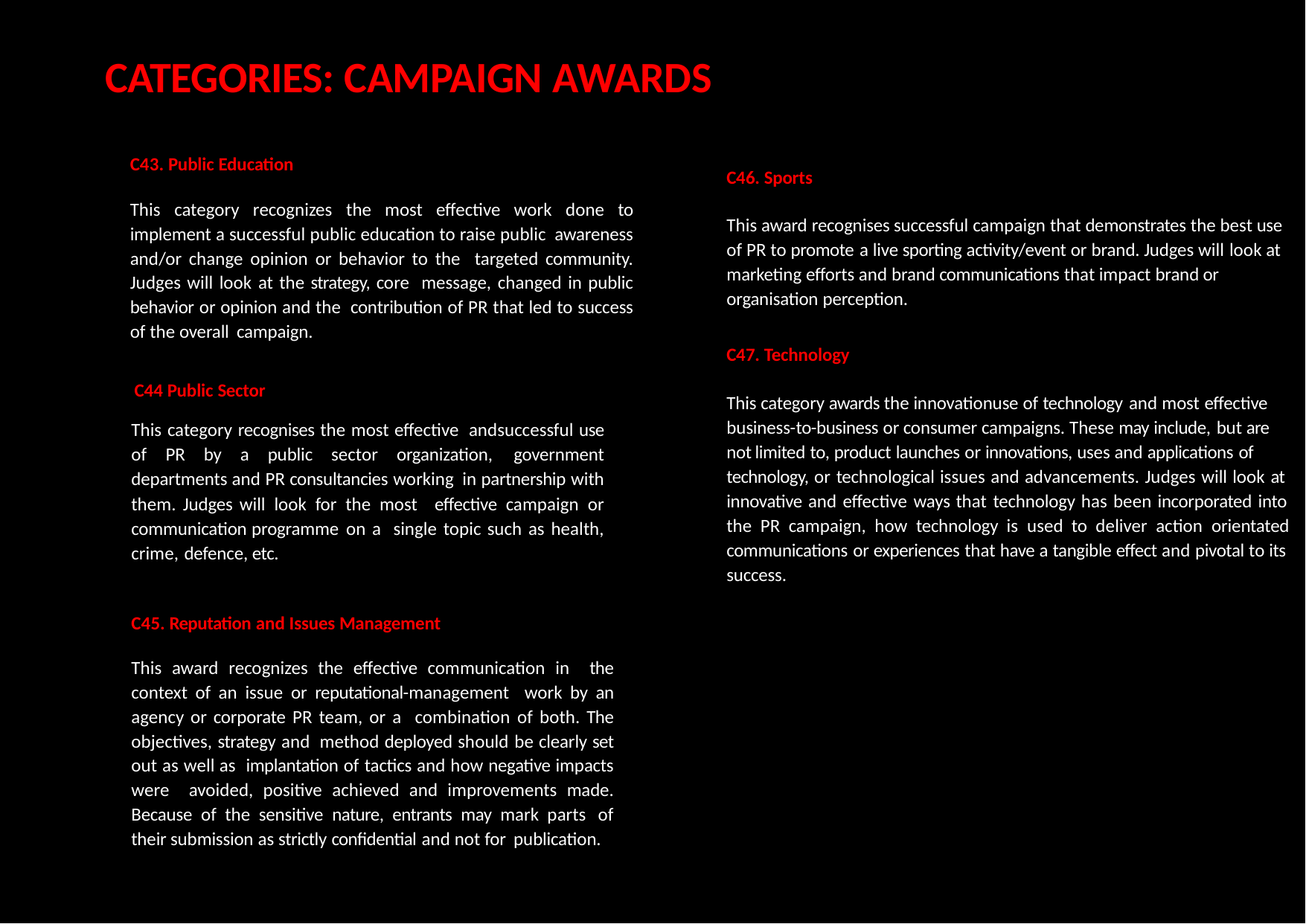

# CATEGORIES: CAMPAIGN AWARDS
C43. Public Education
C46. Sports

This award recognises successful campaign that demonstrates the best use of PR to promote a live sporting activity/event or brand. Judges will look at marketing efforts and brand communications that impact brand or organisation perception.
This  category  recognizes  the  most  effective  work  done  to implement a successful public education to raise public awareness and/or change opinion or behavior to the  targeted community. Judges will look at the strategy, core message, changed in public behavior or opinion and the contribution of PR that led to success of the overall campaign.
C47. Technology

This category awards the innovationuse of technology and most effective business-to-business or consumer campaigns. These may include, but are not limited to, product launches or innovations, uses and applications of technology, or technological issues and advancements. Judges will look at innovative and effective ways that technology has been incorporated into the PR campaign, how technology is used to deliver action orientated communications or experiences that have a tangible effect and pivotal to its success.
C44 Public Sector
This category recognises the most effective andsuccessful use of PR by a public sector organization, government departments and PR consultancies working in partnership with them. Judges will look for the most  effective campaign or communication programme on a single topic such as health, crime, defence, etc.
C45. Reputation and Issues Management
This award recognizes the effective communication in  the context of an issue or reputational-management  work by an agency or corporate PR team, or a  combination of both. The objectives, strategy and method deployed should be clearly set out as well as implantation of tactics and how negative impacts
were  avoided, positive achieved and improvements made. Because of the sensitive nature, entrants may mark parts of their submission as strictly confidential and not for publication.